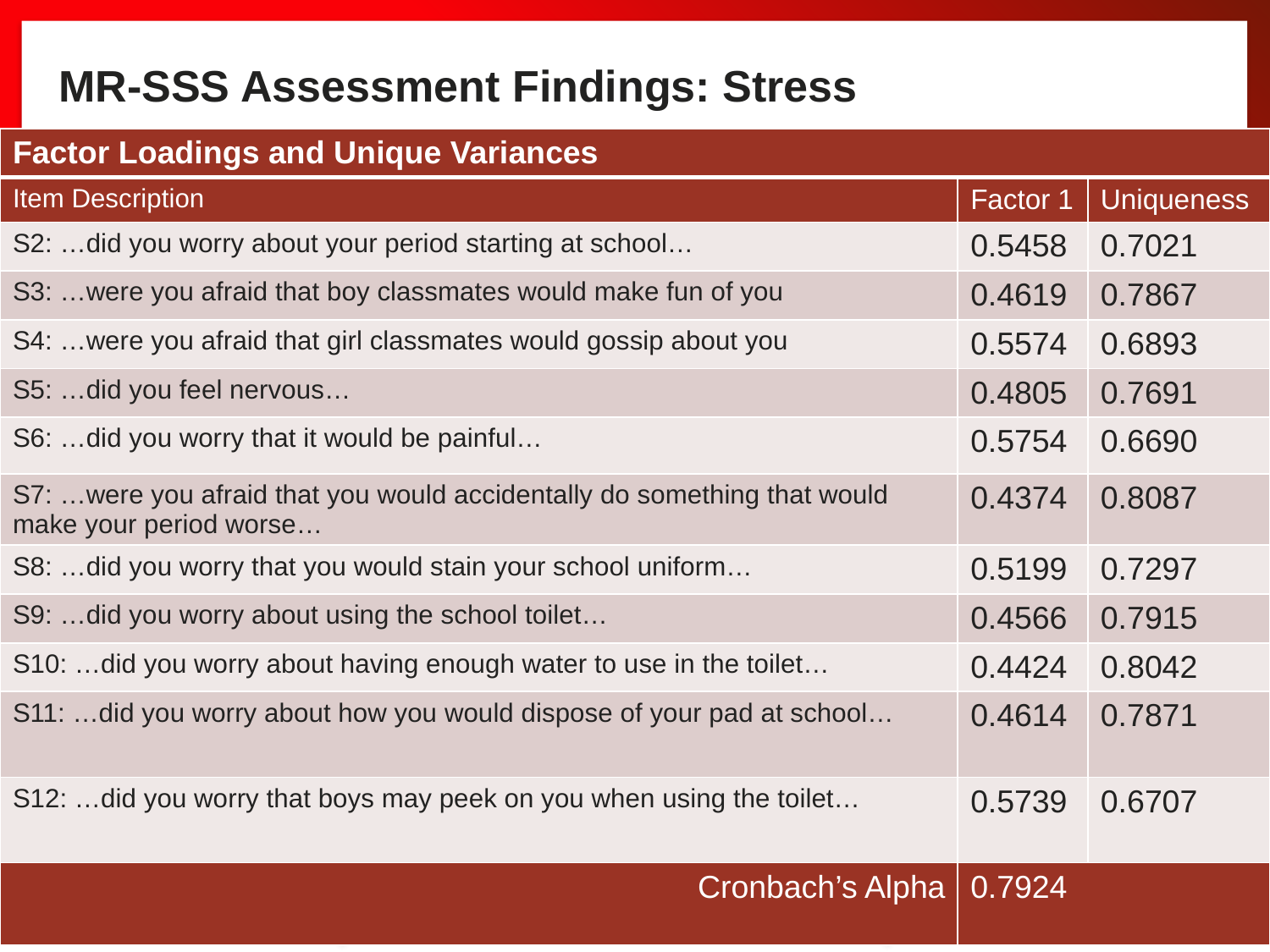

# MR-SSS Assessment Findings: Stress
| Factor Loadings and Unique Variances |  |  |
| --- | --- | --- |
| Item Description | Factor 1 | Uniqueness |
| S2: …did you worry about your period starting at school… | 0.5458 | 0.7021 |
| S3: …were you afraid that boy classmates would make fun of you | 0.4619 | 0.7867 |
| S4: …were you afraid that girl classmates would gossip about you | 0.5574 | 0.6893 |
| S5: …did you feel nervous… | 0.4805 | 0.7691 |
| S6: …did you worry that it would be painful… | 0.5754 | 0.6690 |
| S7: …were you afraid that you would accidentally do something that would make your period worse… | 0.4374 | 0.8087 |
| S8: …did you worry that you would stain your school uniform… | 0.5199 | 0.7297 |
| S9: …did you worry about using the school toilet… | 0.4566 | 0.7915 |
| S10: …did you worry about having enough water to use in the toilet… | 0.4424 | 0.8042 |
| S11: …did you worry about how you would dispose of your pad at school… | 0.4614 | 0.7871 |
| S12: …did you worry that boys may peek on you when using the toilet… | 0.5739 | 0.6707 |
| Cronbach’s Alpha | 0.7924 |  |
FRESH SHN Webinar MHM in Schools
5/14/2018
39